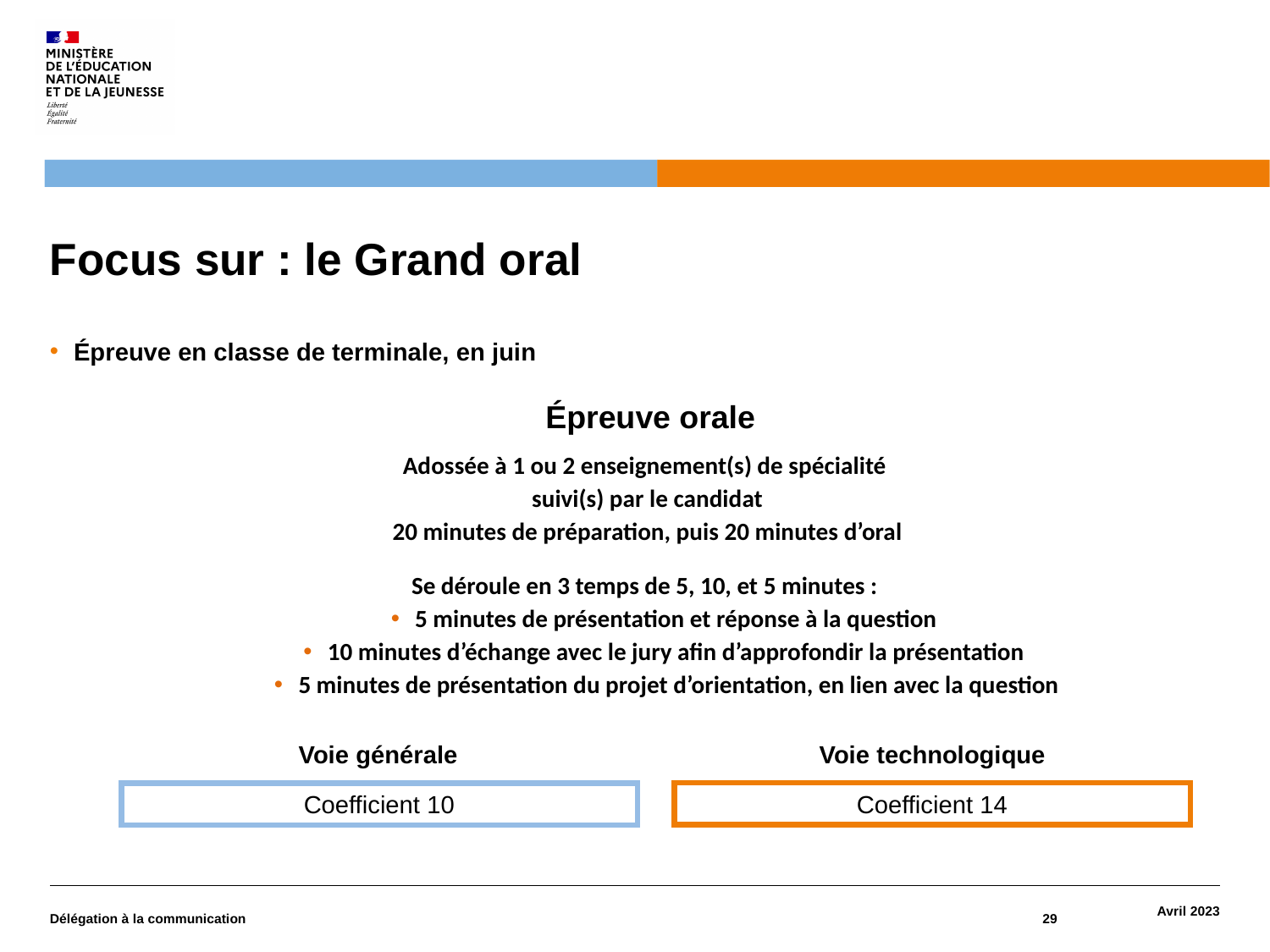

# Focus sur : le Grand oral
Épreuve en classe de terminale, en juin
Épreuve orale
Adossée à 1 ou 2 enseignement(s) de spécialité
suivi(s) par le candidat
20 minutes de préparation, puis 20 minutes d’oral
Se déroule en 3 temps de 5, 10, et 5 minutes :
5 minutes de présentation et réponse à la question
10 minutes d’échange avec le jury afin d’approfondir la présentation
5 minutes de présentation du projet d’orientation, en lien avec la question

Voie générale
Voie technologique
Coefficient 14
Coefficient 10
Délégation à la communication
29
Avril 2023